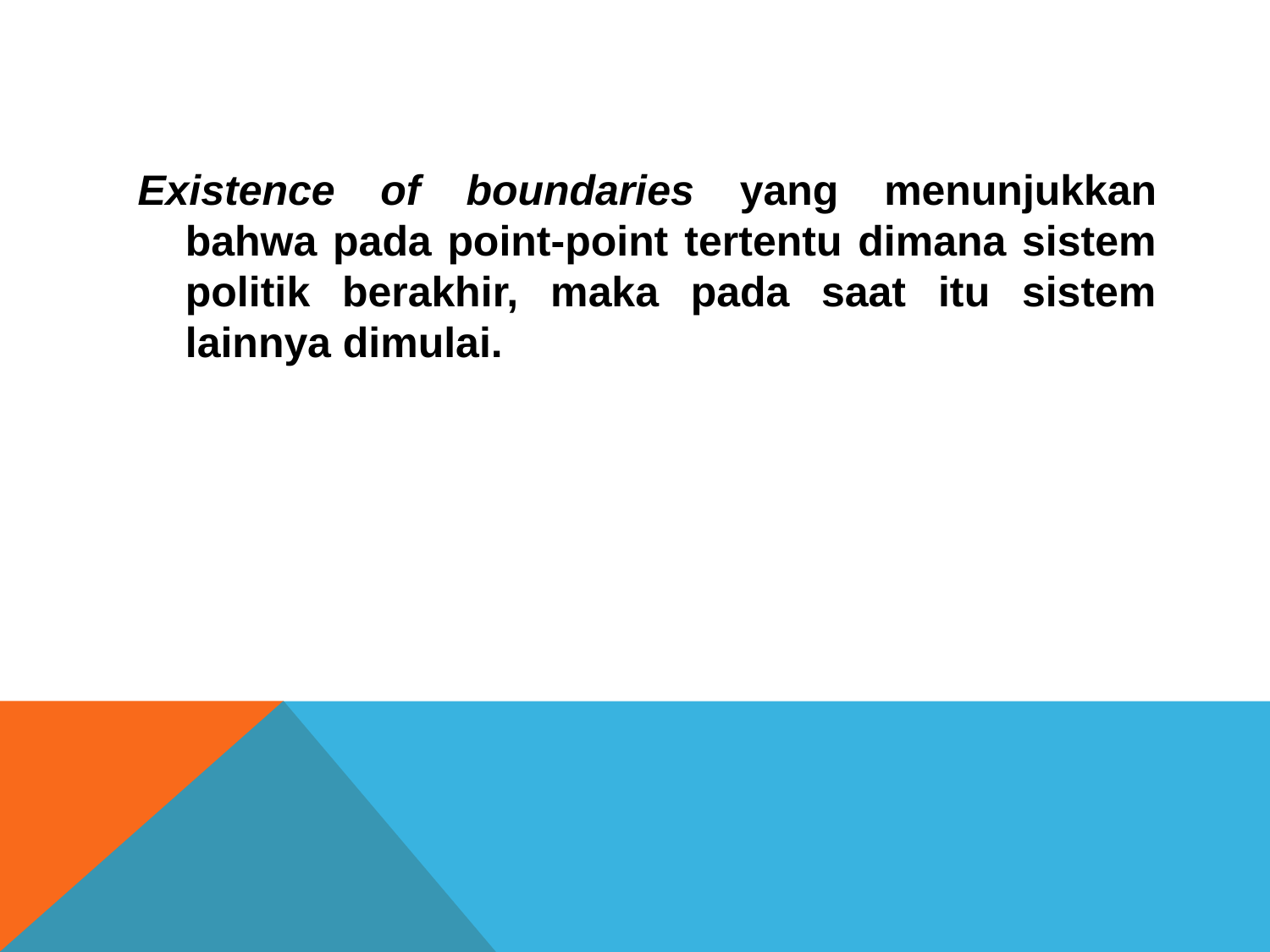

#
Existence of boundaries yang menunjukkan bahwa pada point-point tertentu dimana sistem politik berakhir, maka pada saat itu sistem lainnya dimulai.